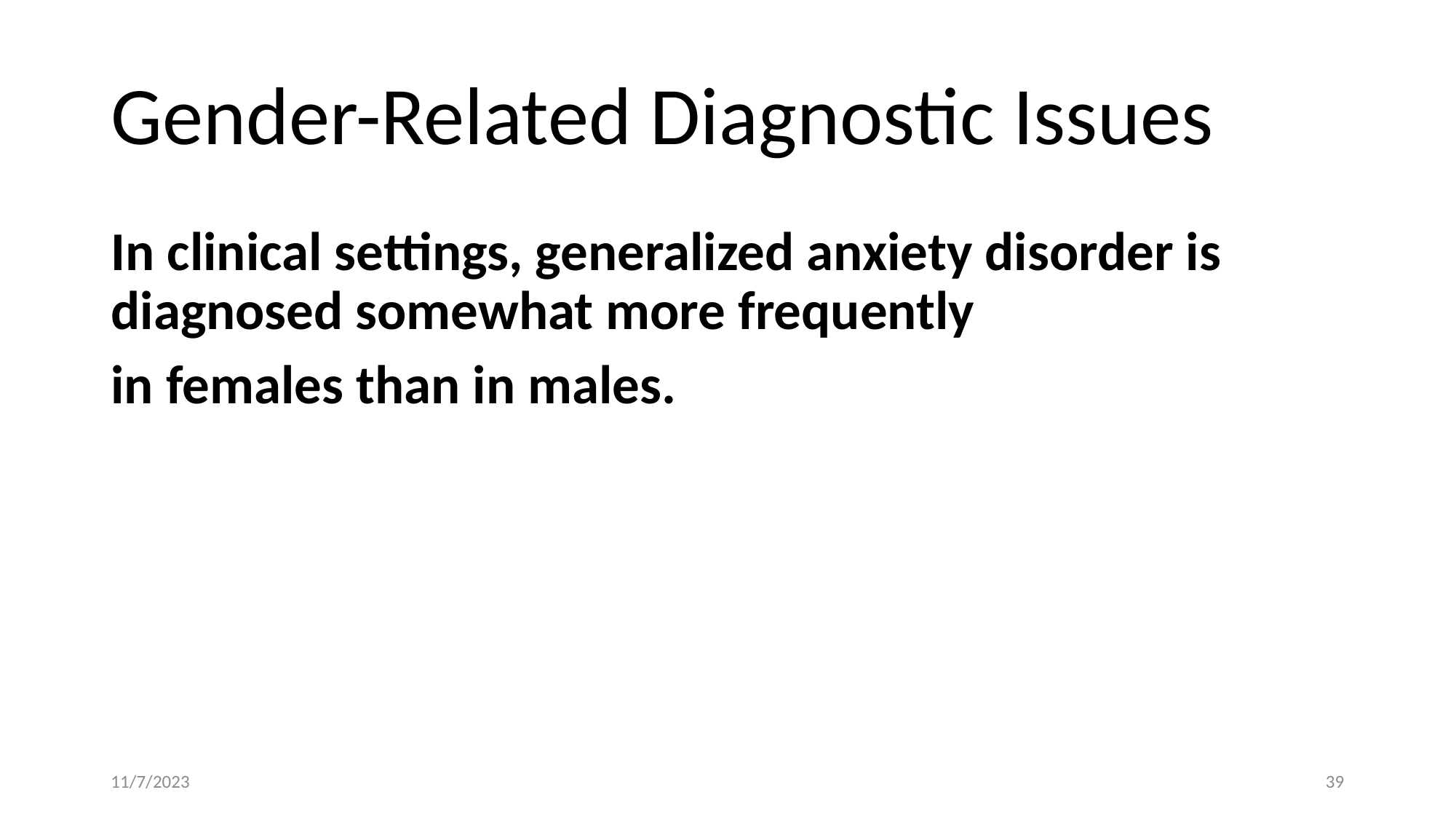

# Gender-Related Diagnostic Issues
In clinical settings, generalized anxiety disorder is diagnosed somewhat more frequently
in females than in males.
11/7/2023
39